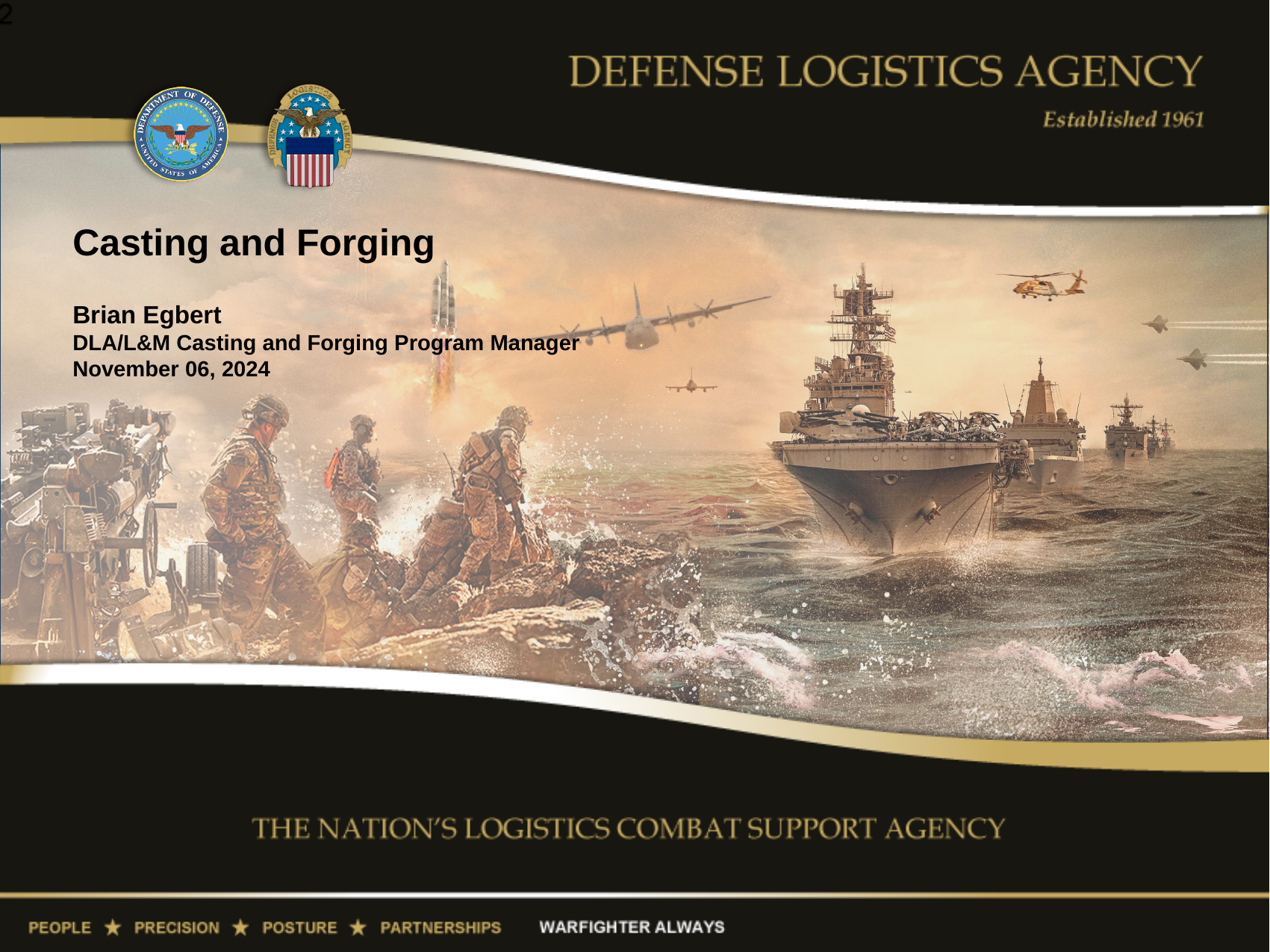

1
Casting and Forging
Brian Egbert
DLA/L&M Casting and Forging Program Manager​
November 06, 2024